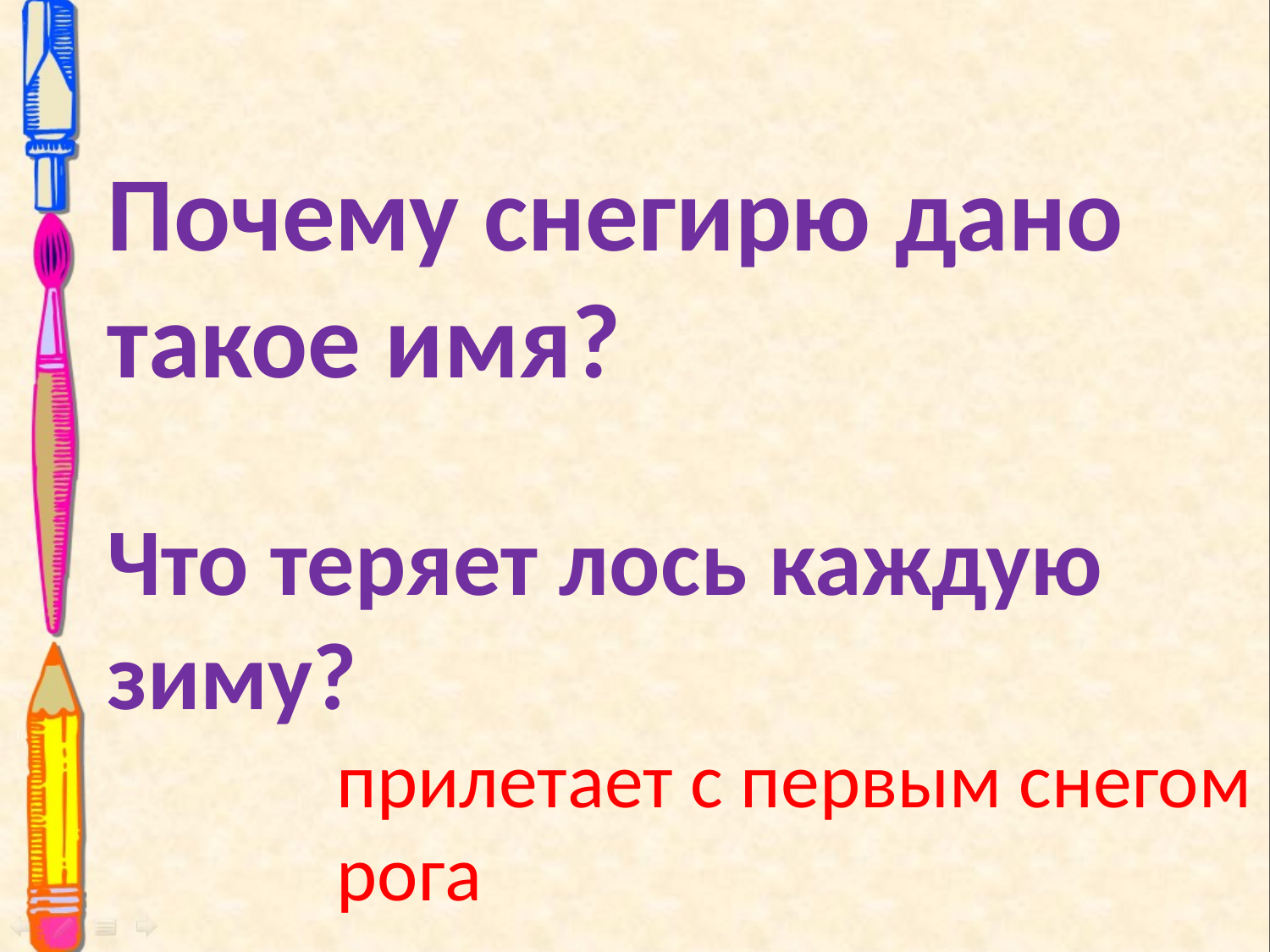

Почему снегирю дано
такое имя?

Что теряет лось каждую
зиму?
прилетает с первым снегом
рога